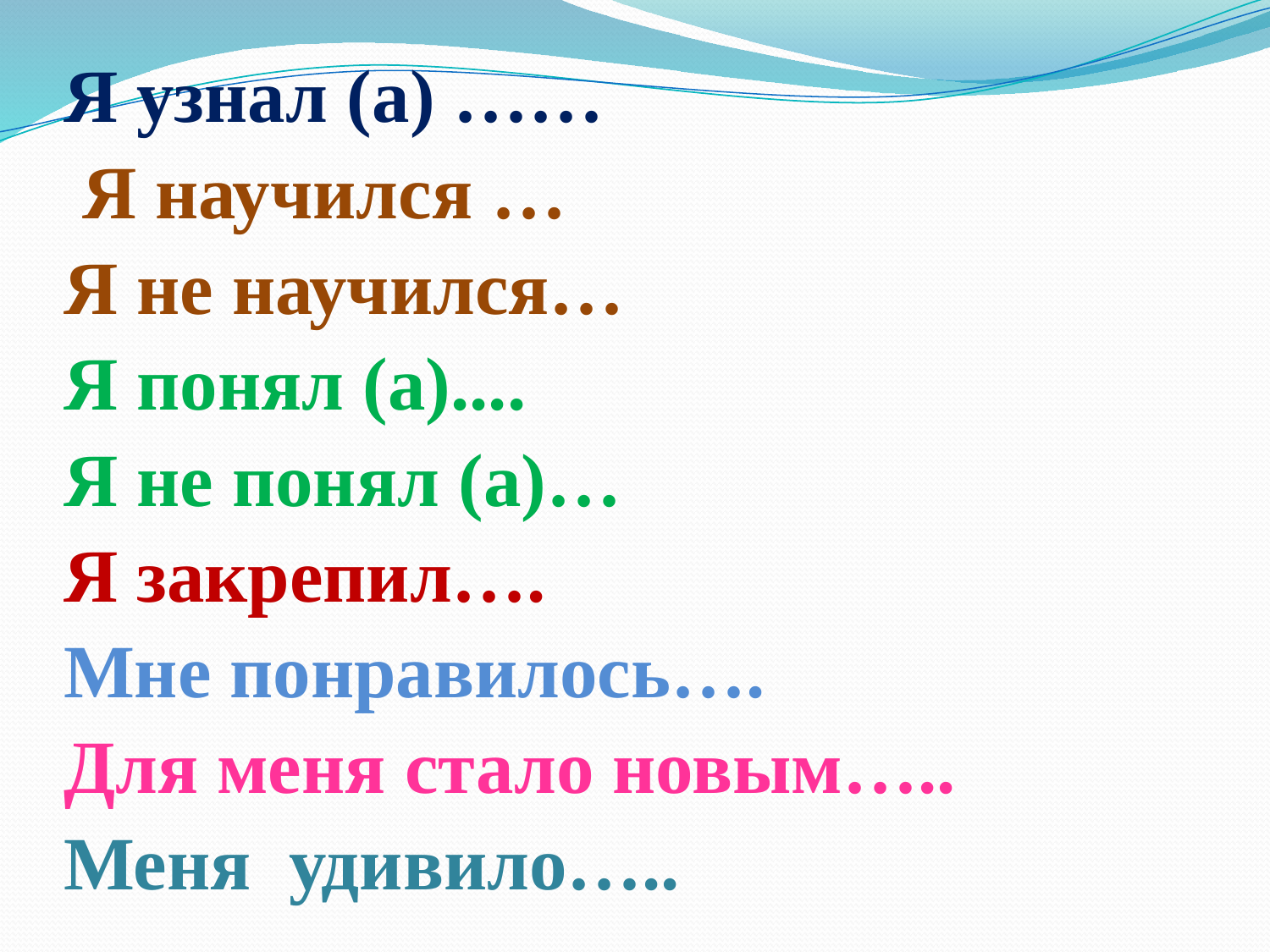

# Я узнал (а) …… Я научился … Я не научился… Я понял (а).... Я не понял (а)… Я закрепил…. Мне понравилось…. Для меня стало новым….. Меня  удивило…..